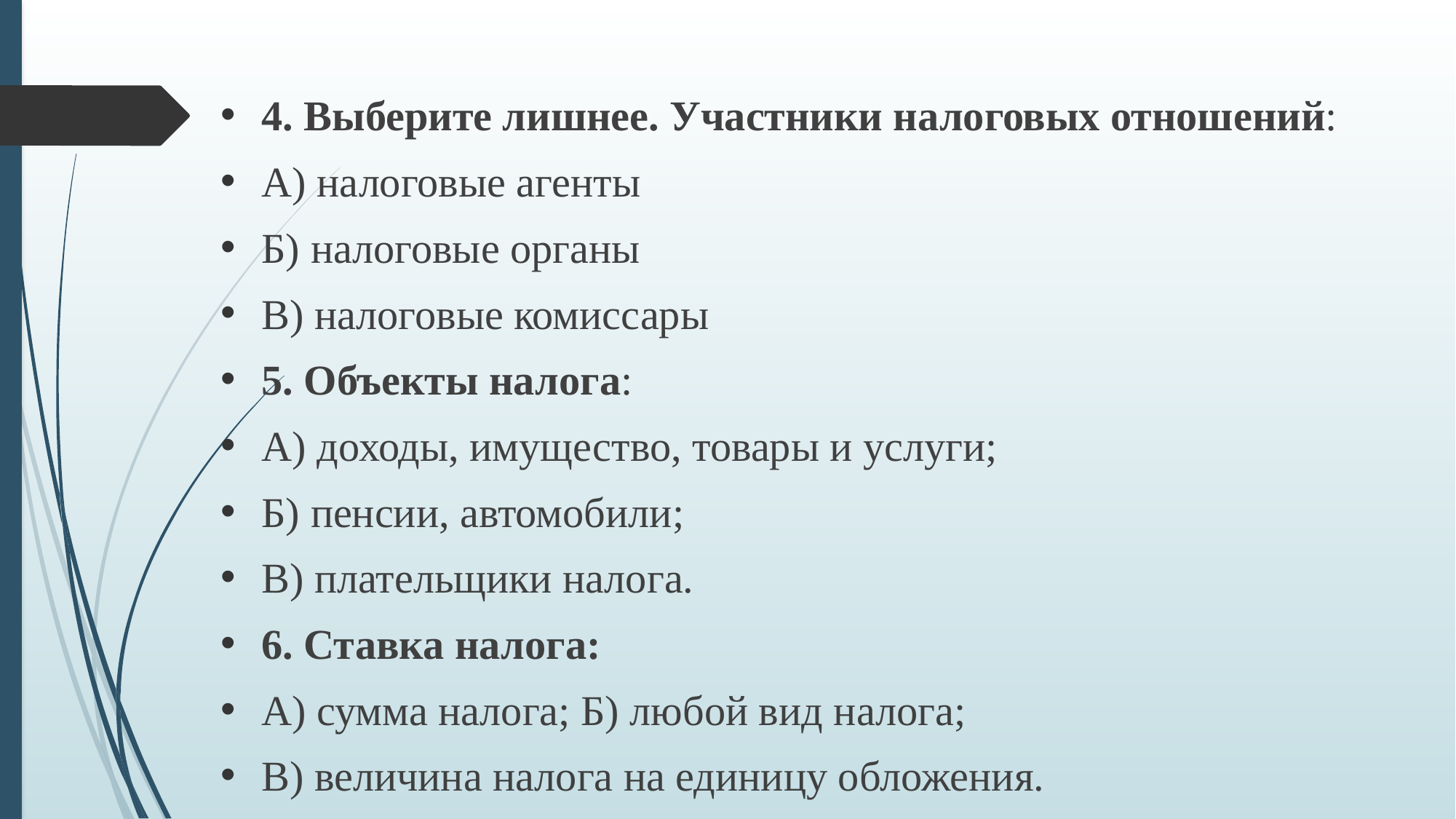

4. Выберите лишнее. Участники налоговых отношений:
А) налоговые агенты
Б) налоговые органы
В) налоговые комиссары
5. Объекты налога:
А) доходы, имущество, товары и услуги;
Б) пенсии, автомобили;
В) плательщики налога.
6. Ставка налога:
А) сумма налога; Б) любой вид налога;
В) величина налога на единицу обложения.